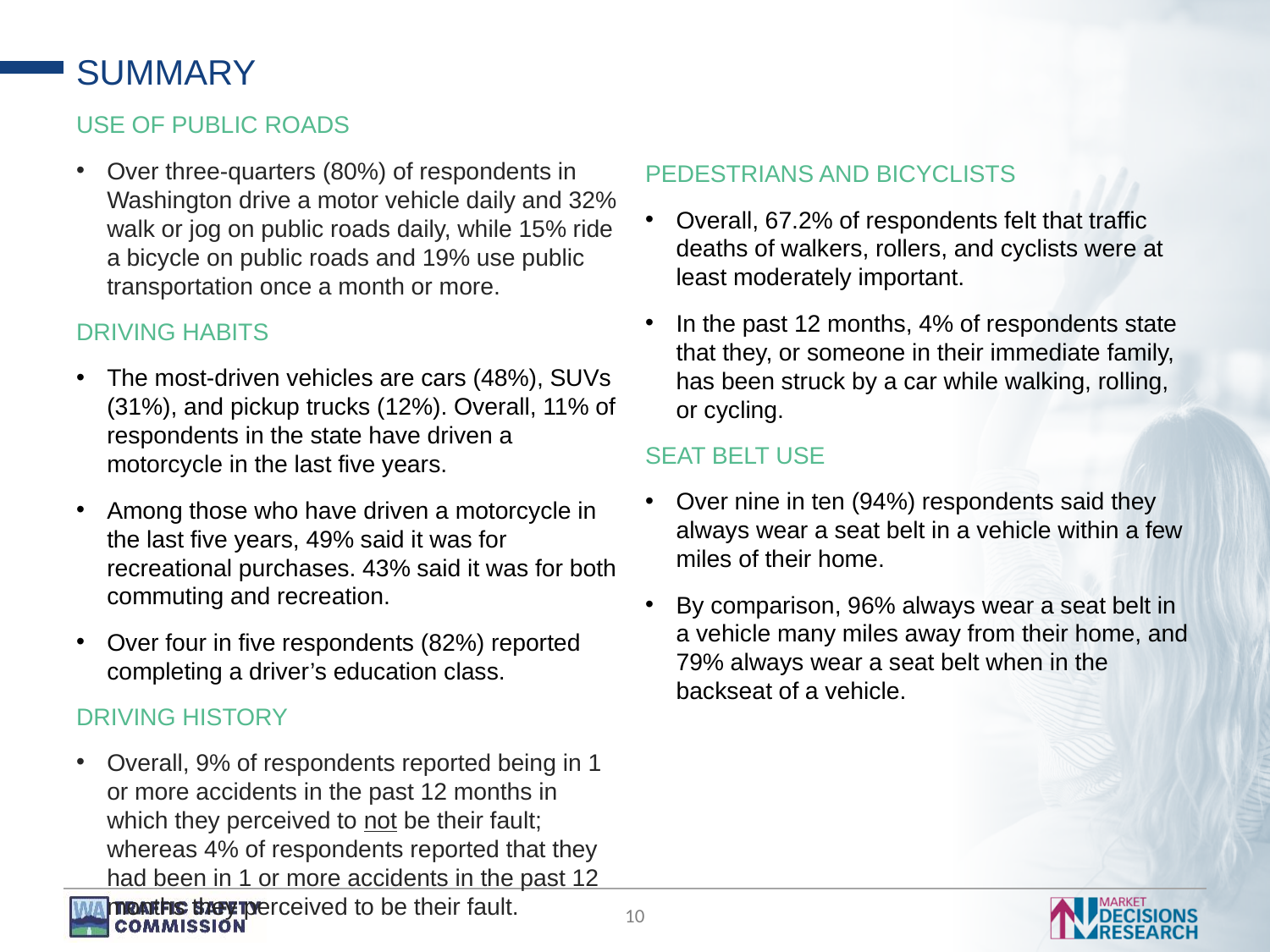

# SUMMARY
USE OF PUBLIC ROADS
Over three-quarters (80%) of respondents in Washington drive a motor vehicle daily and 32% walk or jog on public roads daily, while 15% ride a bicycle on public roads and 19% use public transportation once a month or more.
DRIVING HABITS
The most-driven vehicles are cars (48%), SUVs (31%), and pickup trucks (12%). Overall, 11% of respondents in the state have driven a motorcycle in the last five years.
Among those who have driven a motorcycle in the last five years, 49% said it was for recreational purchases. 43% said it was for both commuting and recreation.
Over four in five respondents (82%) reported completing a driver’s education class.
DRIVING HISTORY
Overall, 9% of respondents reported being in 1 or more accidents in the past 12 months in which they perceived to not be their fault; whereas 4% of respondents reported that they had been in 1 or more accidents in the past 12 months they perceived to be their fault.

PEDESTRIANS AND BICYCLISTS
Overall, 67.2% of respondents felt that traffic deaths of walkers, rollers, and cyclists were at least moderately important.
In the past 12 months, 4% of respondents state that they, or someone in their immediate family, has been struck by a car while walking, rolling, or cycling.
SEAT BELT USE
Over nine in ten (94%) respondents said they always wear a seat belt in a vehicle within a few miles of their home.
By comparison, 96% always wear a seat belt in a vehicle many miles away from their home, and 79% always wear a seat belt when in the backseat of a vehicle.